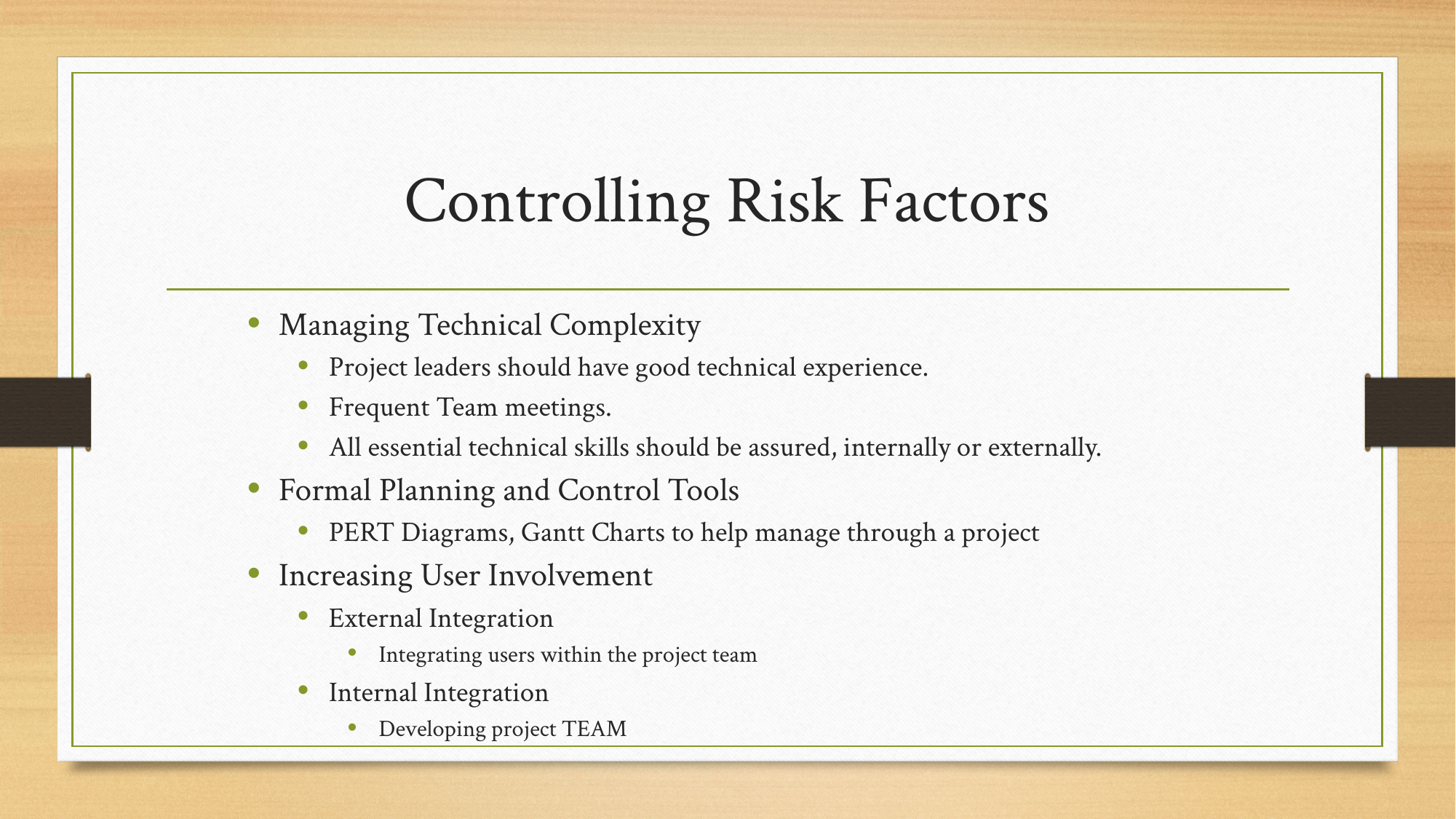

# Controlling Risk Factors
Managing Technical Complexity
Project leaders should have good technical experience.
Frequent Team meetings.
All essential technical skills should be assured, internally or externally.
Formal Planning and Control Tools
PERT Diagrams, Gantt Charts to help manage through a project
Increasing User Involvement
External Integration
Integrating users within the project team
Internal Integration
Developing project TEAM